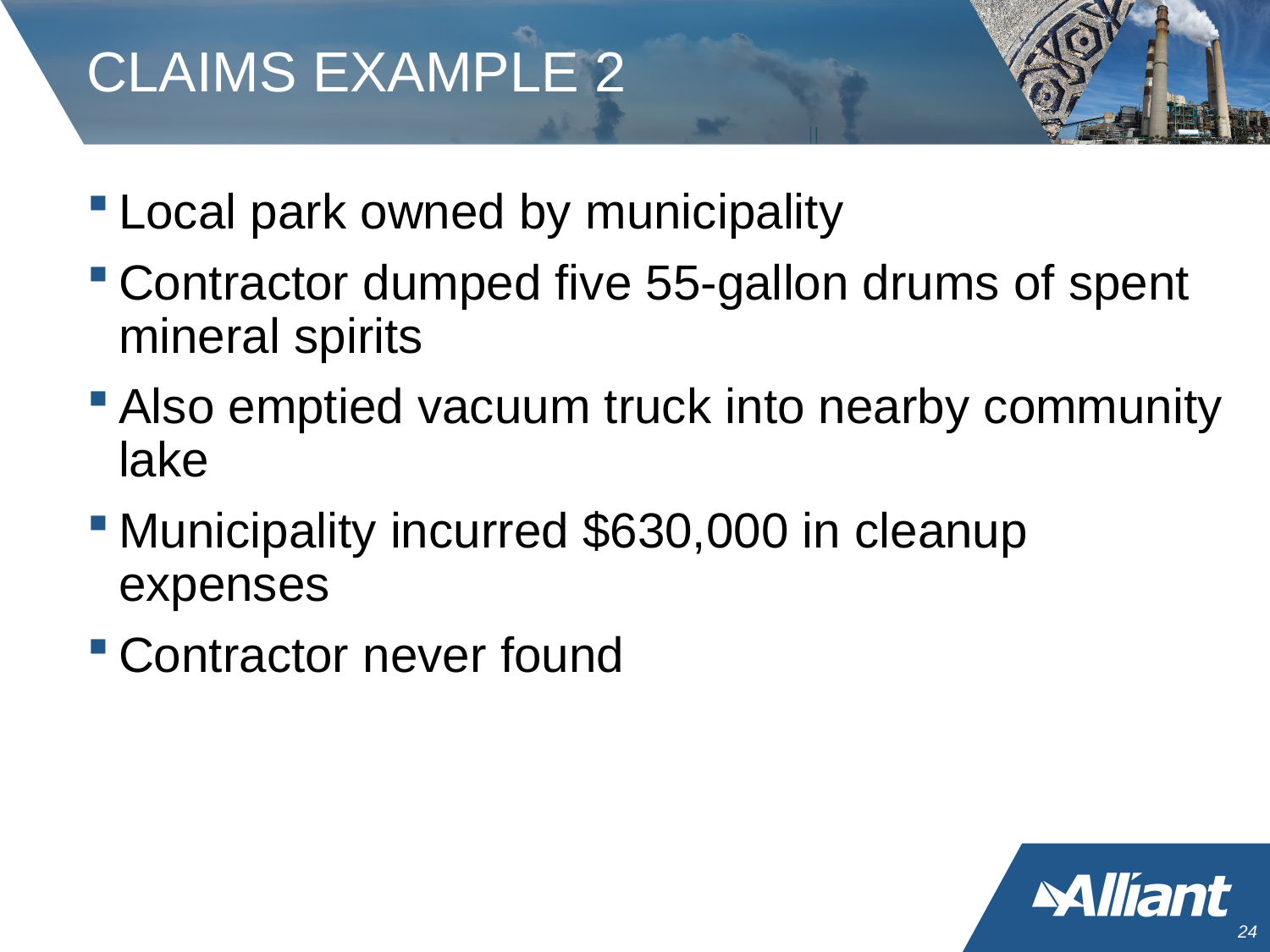

# CLAIMS EXAMPLE 2
Local park owned by municipality
Contractor dumped five 55-gallon drums of spent mineral spirits
Also emptied vacuum truck into nearby community lake
Municipality incurred $630,000 in cleanup expenses
Contractor never found
24